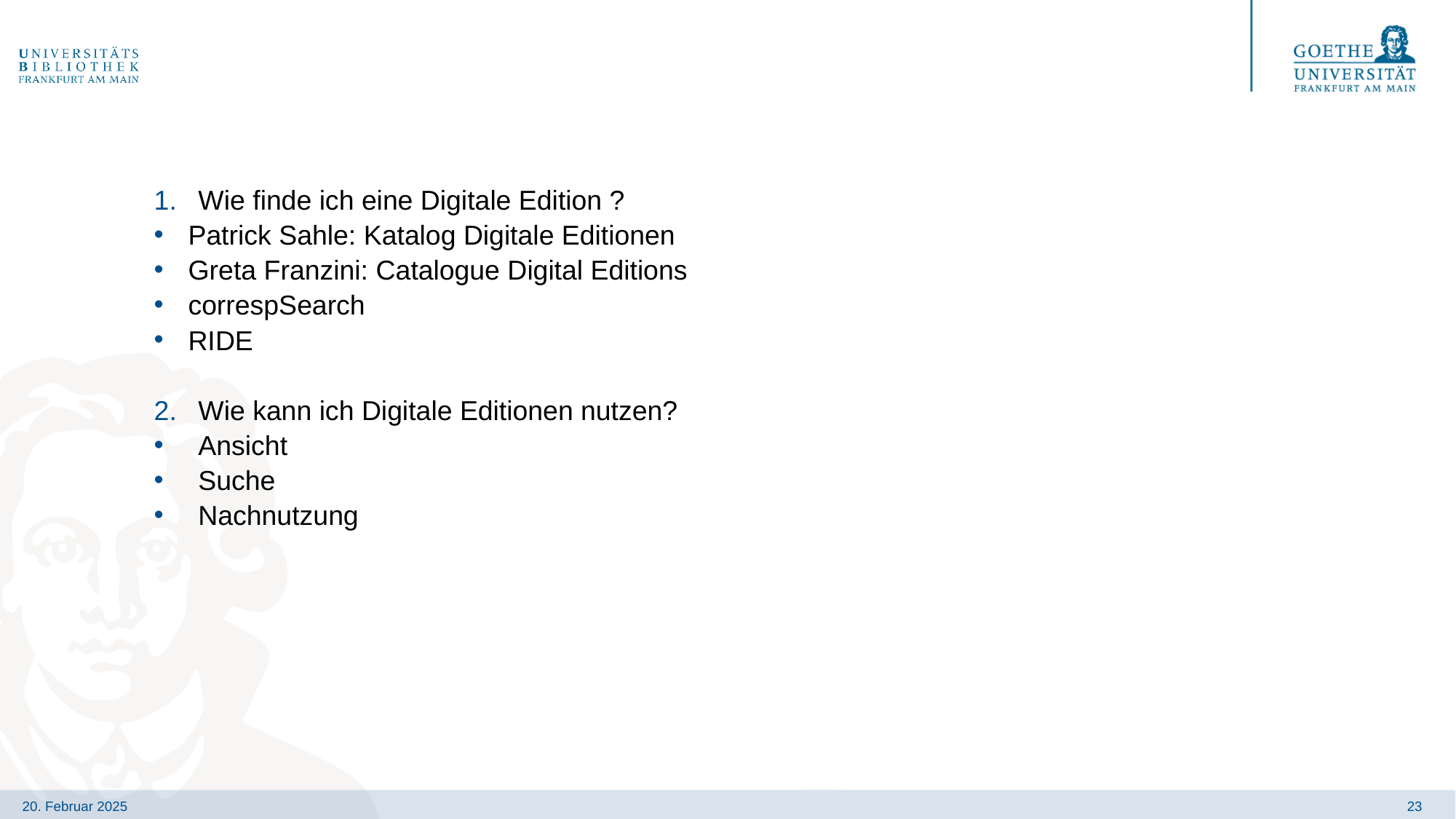

Wie finde ich eine Digitale Edition ?
Patrick Sahle: Katalog Digitale Editionen
Greta Franzini: Catalogue Digital Editions
correspSearch
RIDE

Wie kann ich Digitale Editionen nutzen?
Ansicht
Suche
Nachnutzung

23